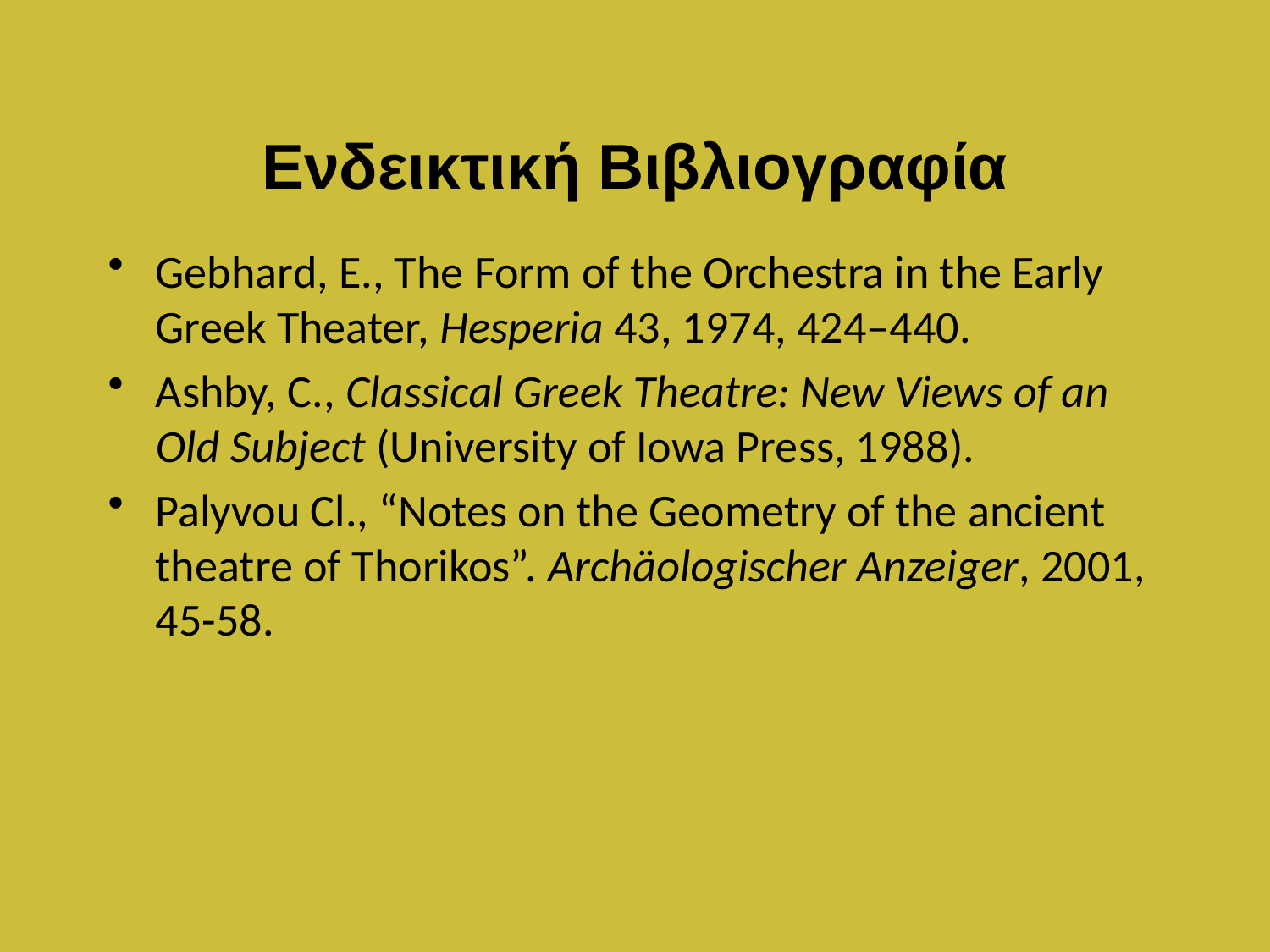

# Ενδεικτική Βιβλιογραφία
Gebhard, E., The Form of the Orchestra in the Early Greek Theater, Hesperia 43, 1974, 424–440.
Ashby, C., Classical Greek Theatre: New Views of an Old Subject (University of Iowa Press, 1988).
Palyvou Cl., “Notes on the Geometry of the ancient theatre of Thorikos”. Archäologischer Anzeiger, 2001, 45-58.